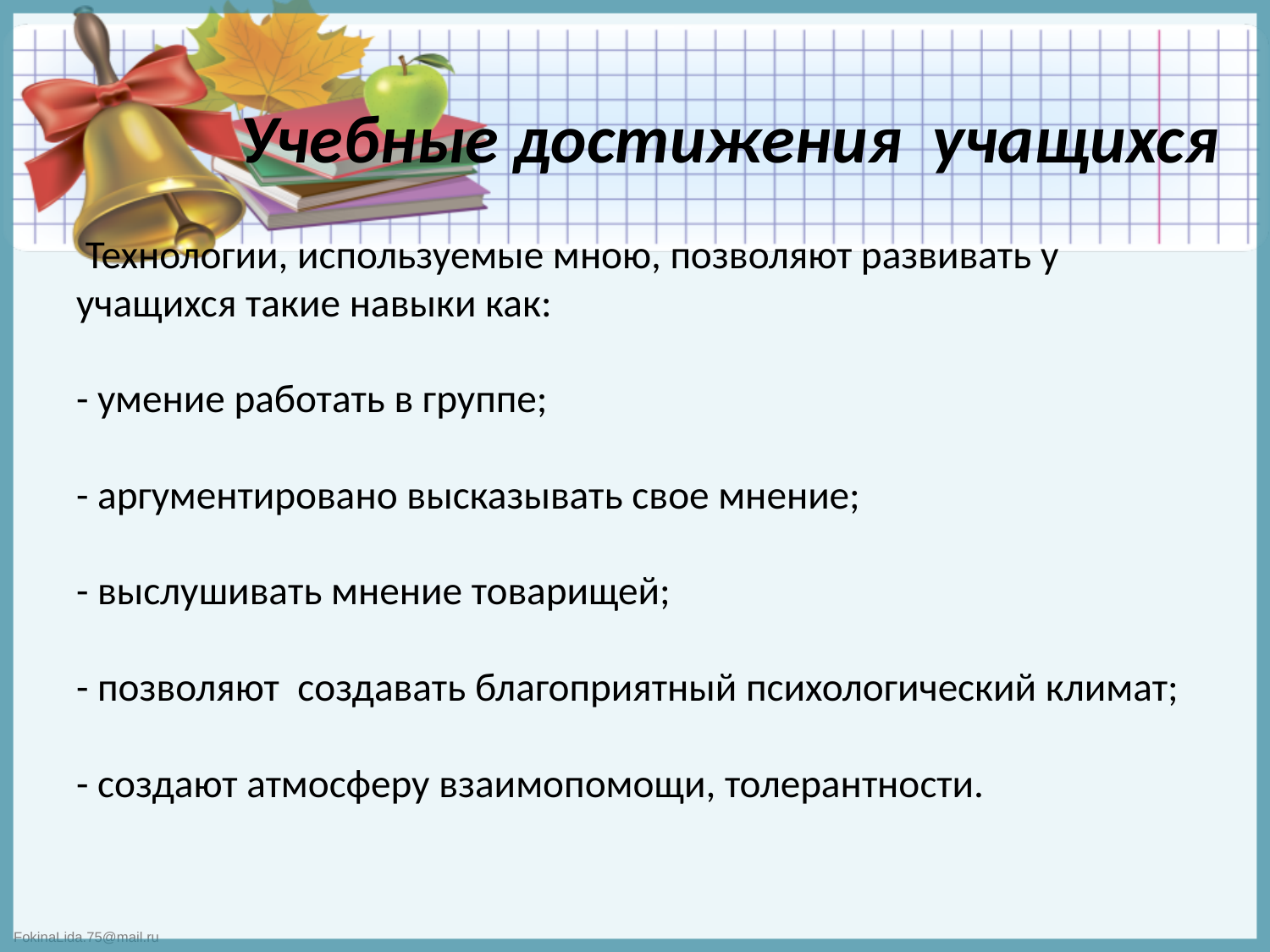

# Учебные достижения  учащихся
 Технологии, используемые мною, позволяют развивать у учащихся такие навыки как:
- умение работать в группе;
- аргументировано высказывать свое мнение;
- выслушивать мнение товарищей;
- позволяют  создавать благоприятный психологический климат;
- создают атмосферу взаимопомощи, толерантности.